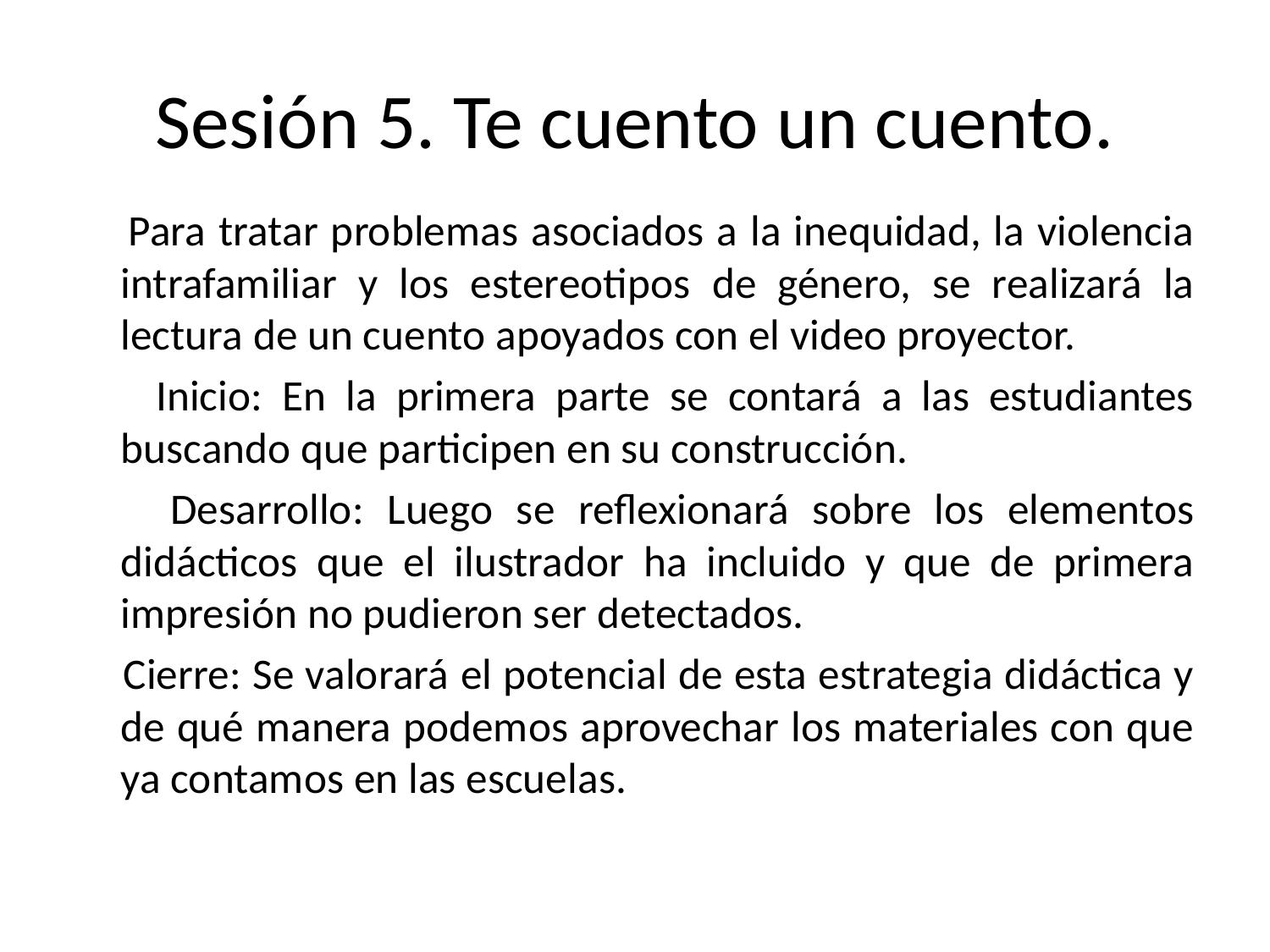

# Sesión 5. Te cuento un cuento.
    Para tratar problemas asociados a la inequidad, la violencia intrafamiliar y los estereotipos de género, se realizará la lectura de un cuento apoyados con el video proyector.
    Inicio: En la primera parte se contará a las estudiantes buscando que participen en su construcción.
    Desarrollo: Luego se reflexionará sobre los elementos didácticos que el ilustrador ha incluido y que de primera impresión no pudieron ser detectados.
    Cierre: Se valorará el potencial de esta estrategia didáctica y de qué manera podemos aprovechar los materiales con que ya contamos en las escuelas.